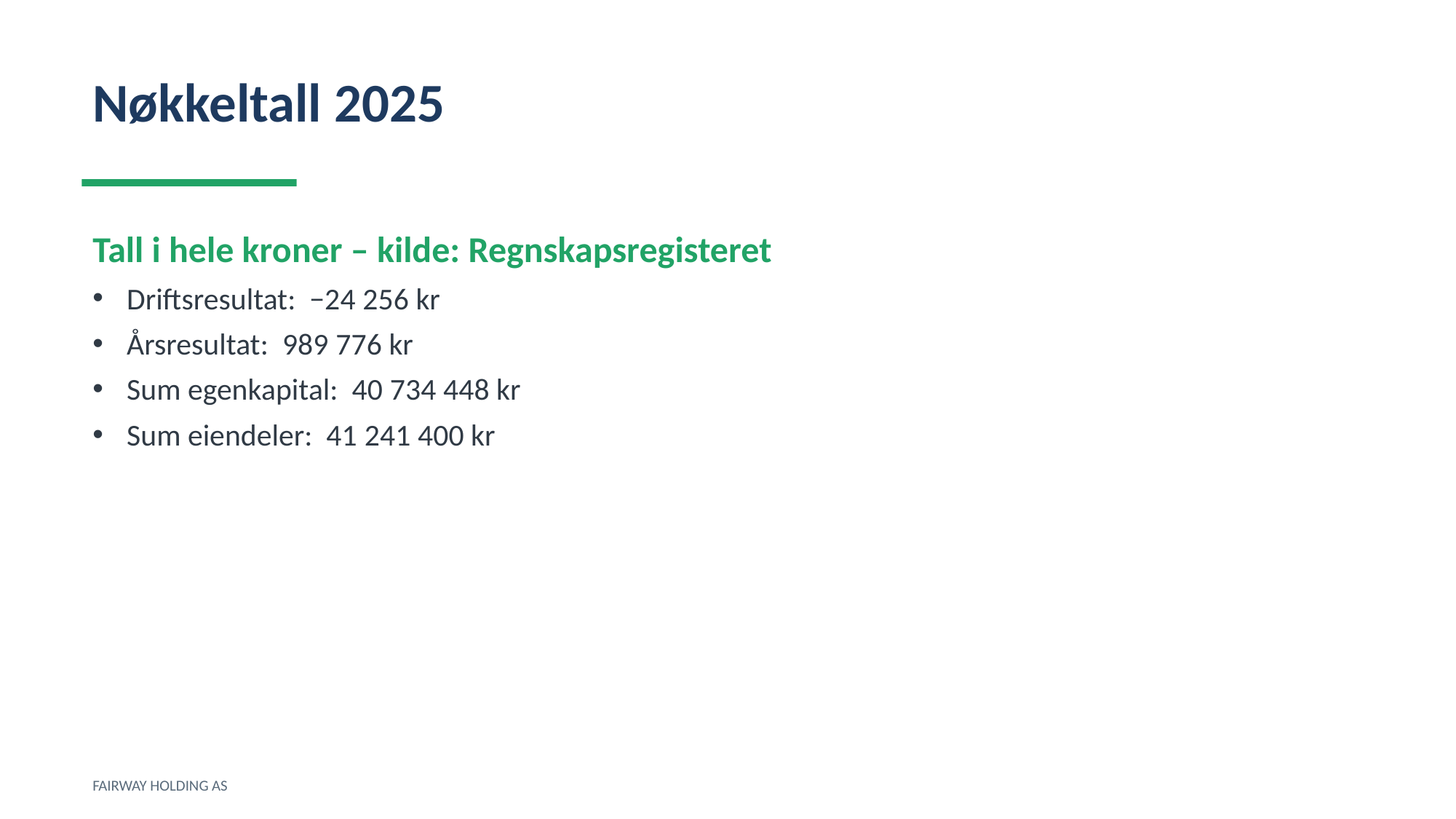

Nøkkeltall 2025

Tall i hele kroner – kilde: Regnskapsregisteret
Driftsresultat:  −24 256 kr
Årsresultat:  989 776 kr
Sum egenkapital:  40 734 448 kr
Sum eiendeler:  41 241 400 kr
FAIRWAY HOLDING AS